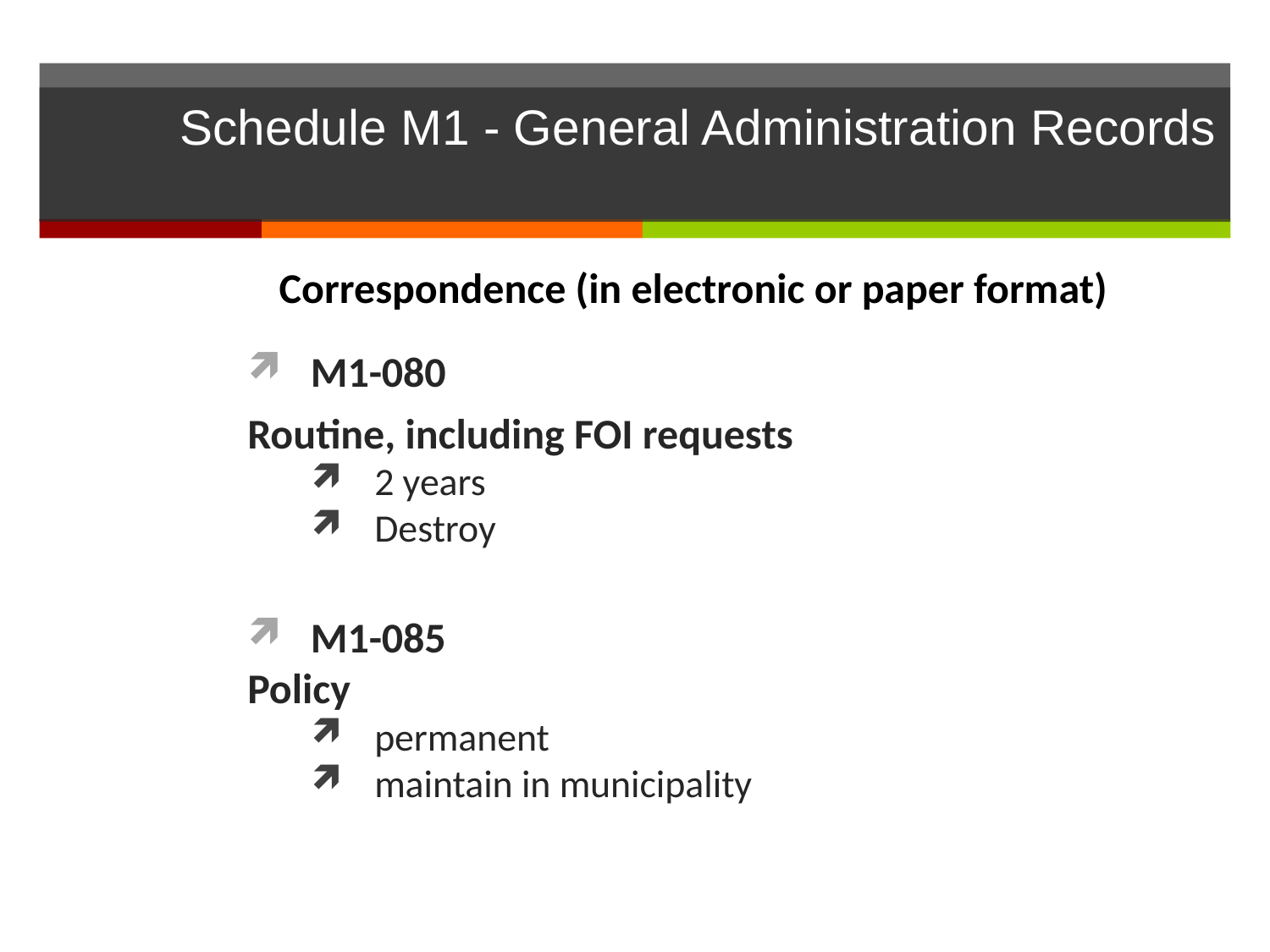

# Schedule M1 - General Administration Records
Correspondence (in electronic or paper format)
M1-080
Routine, including FOI requests
2 years
Destroy

M1-085
Policy
permanent
maintain in municipality